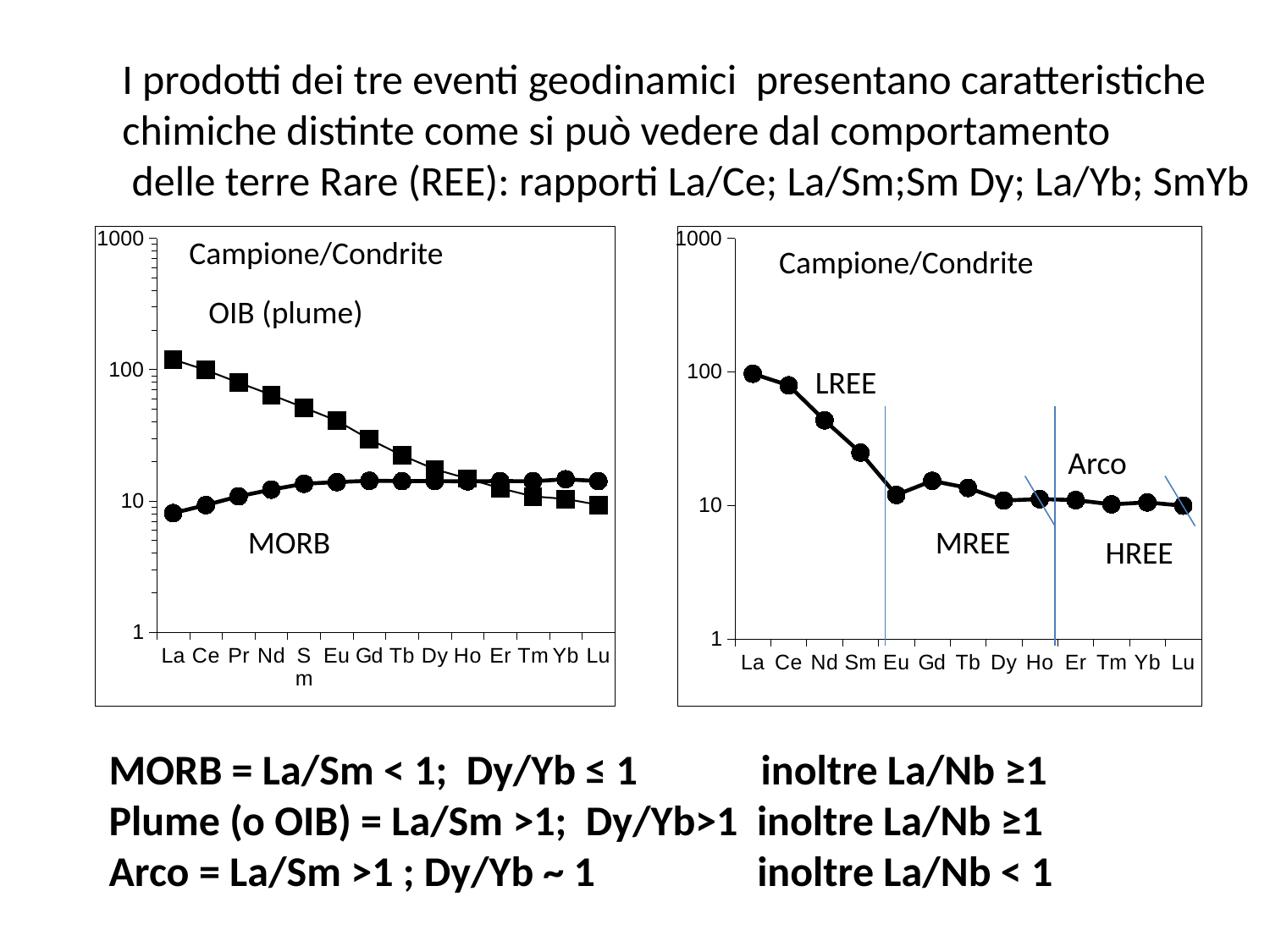

I prodotti dei tre eventi geodinamici  presentano caratteristiche
chimiche distinte come si può vedere dal comportamento
 delle terre Rare (REE): rapporti La/Ce; La/Sm;Sm Dy; La/Yb; SmYb

### Chart

| Category | N-MORB | OIB |
|---|---|---|
| La | 8.06451612903226 | 119.35483870967741 |
| Ce | 9.282178217821782 | 99.009900990099 |
| Pr | 10.81967213114755 | 79.50819672131149 |
| Nd | 12.166666666666707 | 64.16666666666667 |
| Sm | 13.487179487179468 | 51.28205128205131 |
| Eu | 13.877551020408164 | 40.816326530612 |
| Gd | 14.208494208494226 | 29.420849420849425 |
| Tb | 14.135021097046415 | 22.15189873417723 |
| Dy | 14.130434782608702 | 17.39130434782609 |
| Ho | 14.06685236768806 | 14.763231197771551 |
| Er | 14.14285714285714 | 12.476190476190473 |
| Tm | 14.074074074074073 | 10.802469135802516 |
| Yb | 14.5933014354067 | 10.33492822966507 |
| Lu | 14.130434782608702 | 9.316770186335399 |
Campione/Condrite

### Chart

| Category | U-Crust |
|---|---|
| La | 96.77419354838743 |
| Ce | 79.20792079207921 |
| Nd | 43.333333333333336 |
| Sm | 24.8618784530388 |
| Eu | 11.972789115646343 |
| Gd | 15.261044176706827 |
| Tb | 13.502109704641352 |
| Dy | 10.869565217391369 |
| Ho | 11.142061281337048 |
| Er | 10.952380952381008 |
| Tm | 10.185185185185187 |
| Yb | 10.526315789473648 |
| Lu | 9.937888198757765 |
Campione/Condrite
OIB (plume)
 LREE
Arco
MORB
 MREE
 HREE
MORB = La/Sm < 1;  Dy/Yb ≤ 1             inoltre La/Nb ≥1
Plume (o OIB) = La/Sm >1;  Dy/Yb>1  inoltre La/Nb ≥1
Arco = La/Sm >1 ; Dy/Yb ~ 1                 inoltre La/Nb < 1